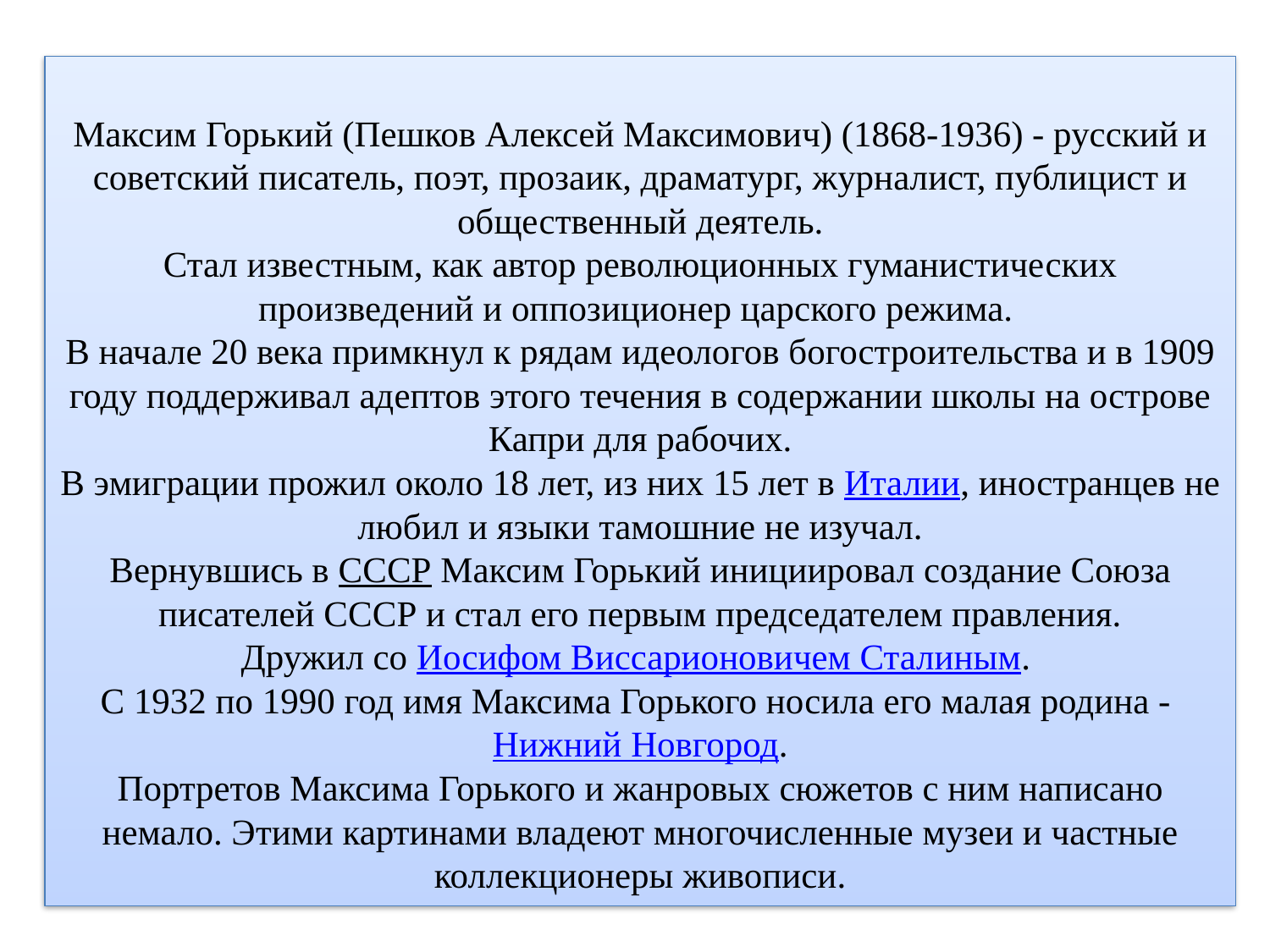

# Максим Горький (Пешков Алексей Максимович) (1868-1936) - русский и советский писатель, поэт, прозаик, драматург, журналист, публицист и общественный деятель. Стал известным, как автор революционных гуманистических произведений и оппозиционер царского режима. В начале 20 века примкнул к рядам идеологов богостроительства и в 1909 году поддерживал адептов этого течения в содержании школы на острове Капри для рабочих. В эмиграции прожил около 18 лет, из них 15 лет в Италии, иностранцев не любил и языки тамошние не изучал. Вернувшись в СССР Максим Горький инициировал создание Союза писателей СССР и стал его первым председателем правления. Дружил со Иосифом Виссарионовичем Сталиным. С 1932 по 1990 год имя Максима Горького носила его малая родина - Нижний Новгород. Портретов Максима Горького и жанровых сюжетов с ним написано немало. Этими картинами владеют многочисленные музеи и частные коллекционеры живописи.